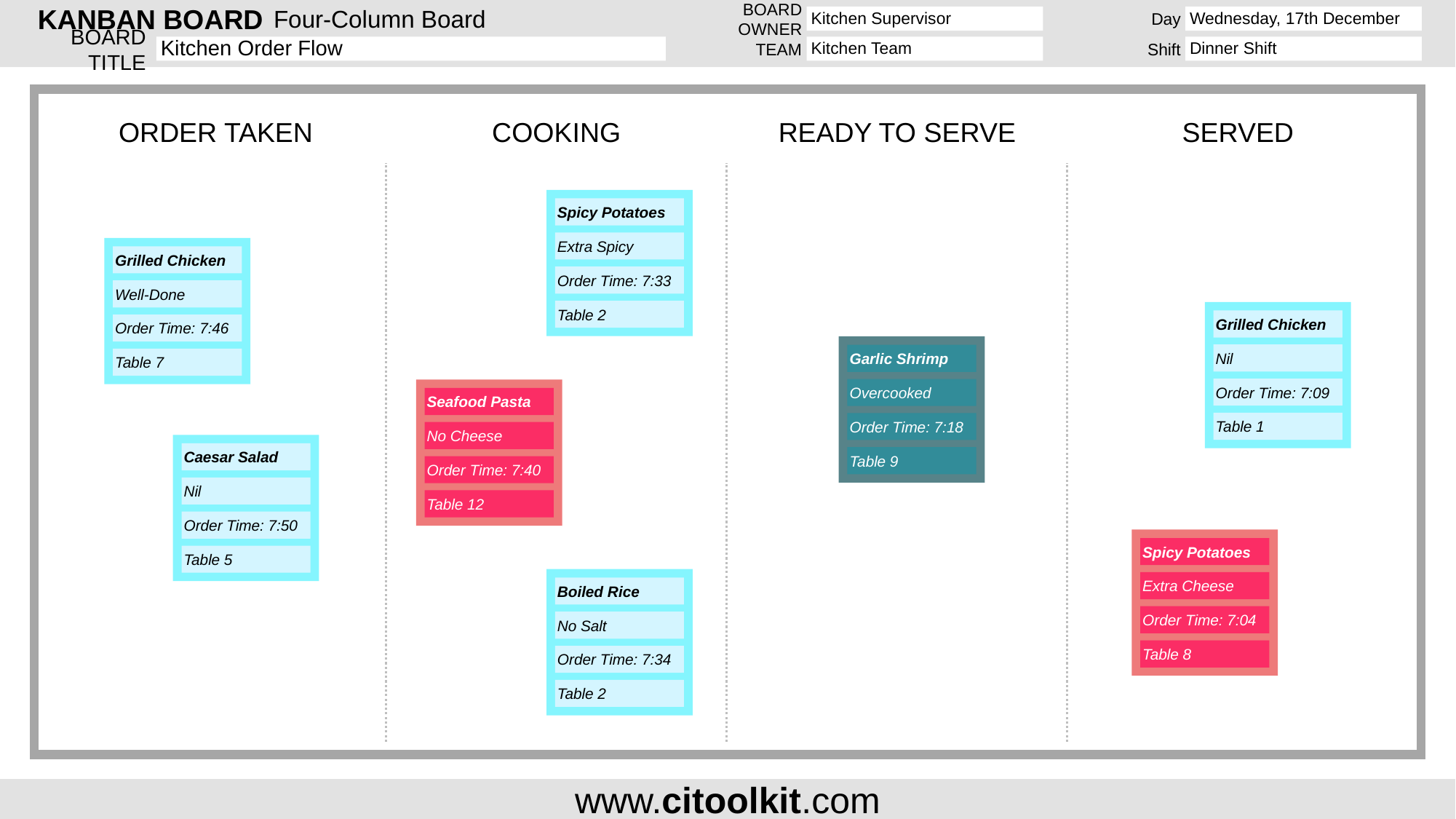

Four-Column Board
Kitchen Supervisor
Wednesday, 17th December
Kitchen Order Flow
Kitchen Team
Dinner Shift

READY TO SERVE
ORDER TAKEN
COOKING
SERVED

Spicy Potatoes
Extra Spicy
Order Time: 7:33
Table 2

Grilled Chicken
Well-Done
Order Time: 7:46
Table 7

Grilled Chicken
Nil
Order Time: 7:09
Table 1

Garlic Shrimp
Overcooked
Order Time: 7:18
Table 9

Seafood Pasta
No Cheese
Order Time: 7:40
Table 12

Caesar Salad
Nil
Order Time: 7:50
Table 5

Spicy Potatoes
Extra Cheese
Order Time: 7:04
Table 8

Boiled Rice
No Salt
Order Time: 7:34
Table 2